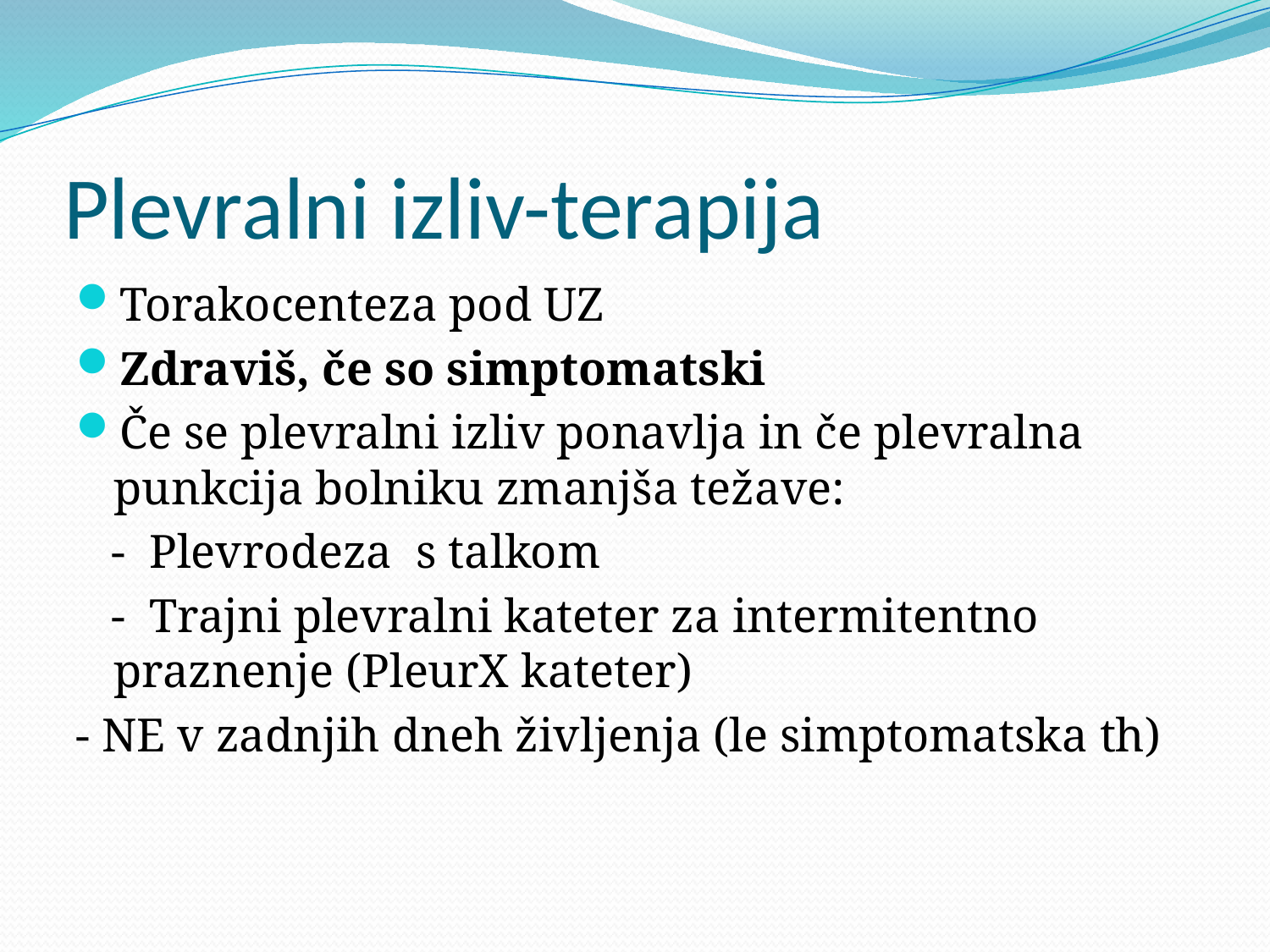

# Plevralni izliv-terapija
Torakocenteza pod UZ
Zdraviš, če so simptomatski
Če se plevralni izliv ponavlja in če plevralna punkcija bolniku zmanjša težave:
   -  Plevrodeza  s talkom
   -  Trajni plevralni kateter za intermitentno praznenje (PleurX kateter)
- NE v zadnjih dneh življenja (le simptomatska th)